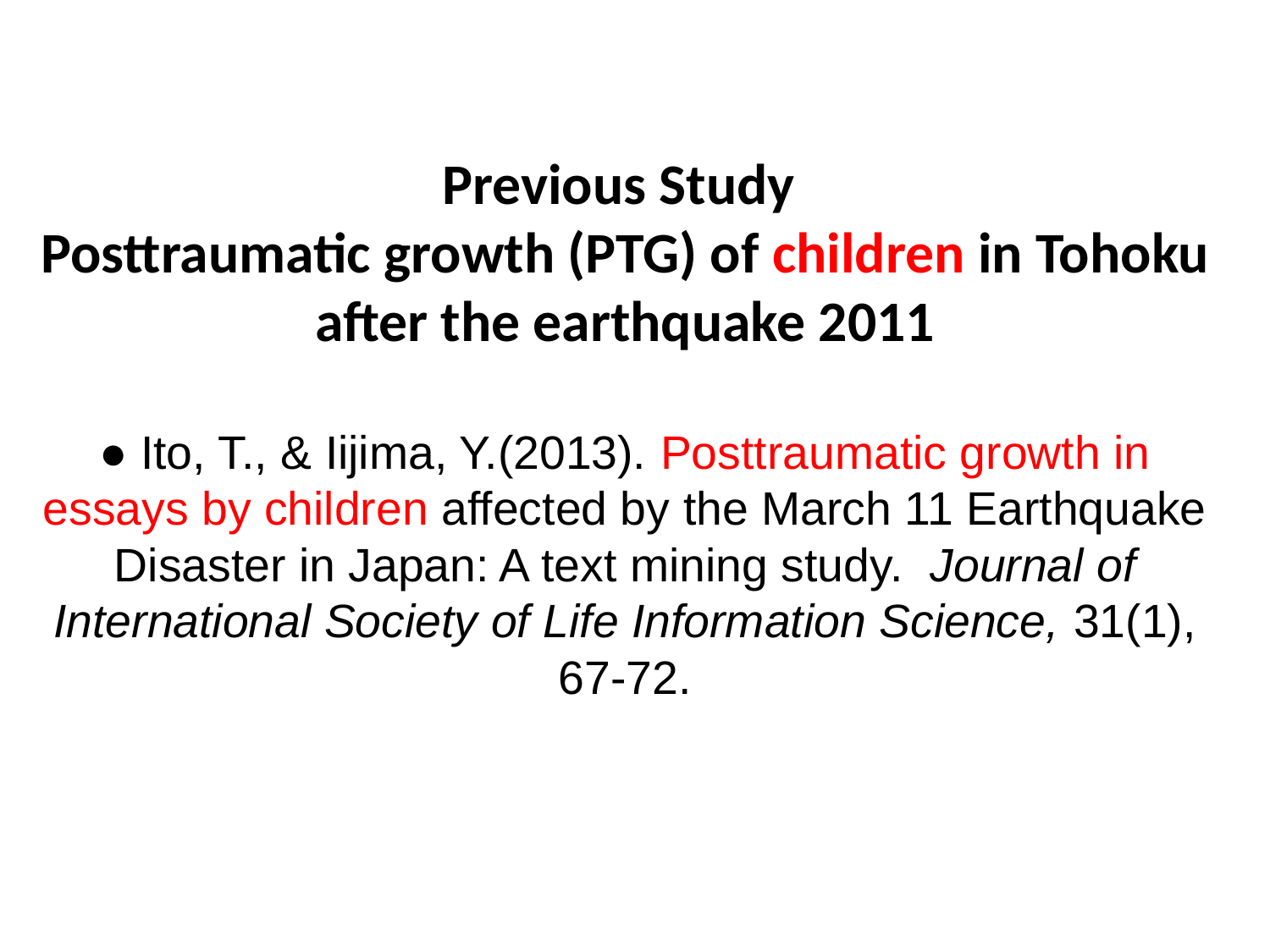

# Previous Study Posttraumatic growth (PTG) of children in Tohoku after the earthquake 2011 ● Ito, T., & Iijima, Y.(2013). Posttraumatic growth in essays by children affected by the March 11 Earthquake Disaster in Japan: A text mining study.  Journal of International Society of Life Information Science, 31(1), 67-72.